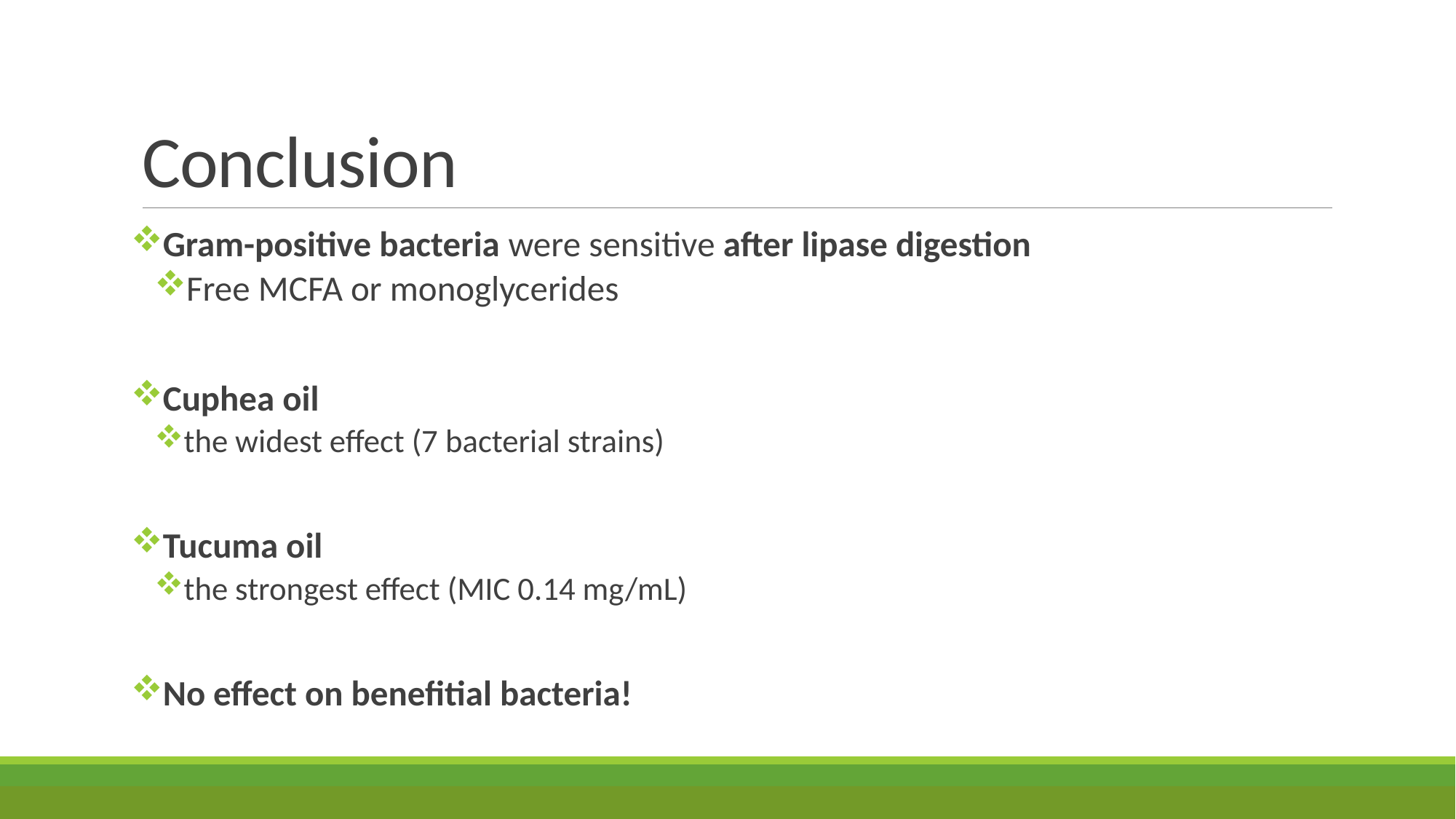

# Conclusion
Gram-positive bacteria were sensitive after lipase digestion
Free MCFA or monoglycerides

Cuphea oil
the widest effect (7 bacterial strains)

Tucuma oil
the strongest effect (MIC 0.14 mg/mL)

No effect on benefitial bacteria!